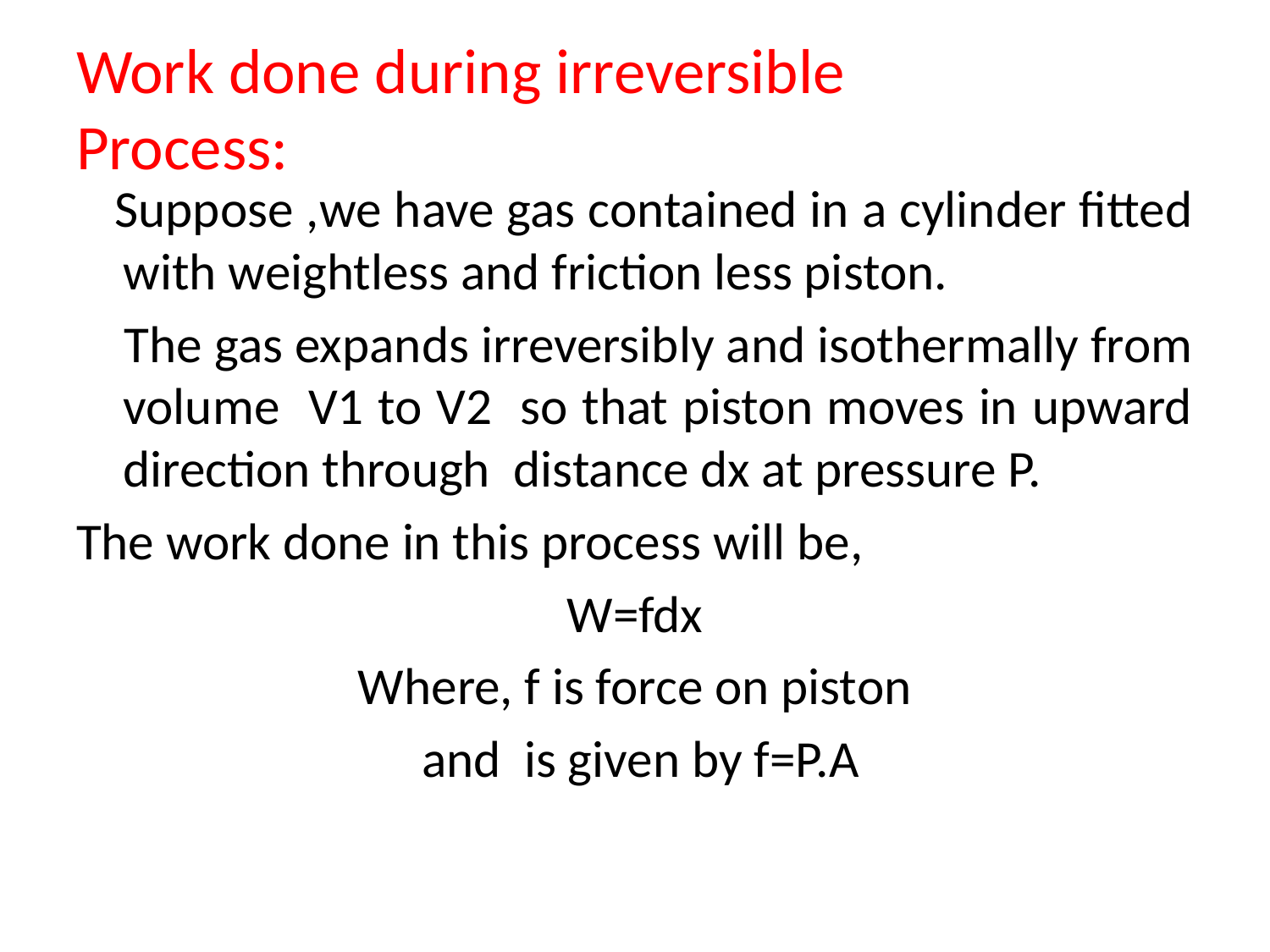

# Work done during irreversible Process:
   Suppose ,we have gas contained in a cylinder fitted with weightless and friction less piston.
    The gas expands irreversibly and isothermally from volume  V1 to V2  so that piston moves in upward direction through  distance dx at pressure P.
The work done in this process will be,
W=fdx
Where, f is force on piston
 and  is given by f=P.A